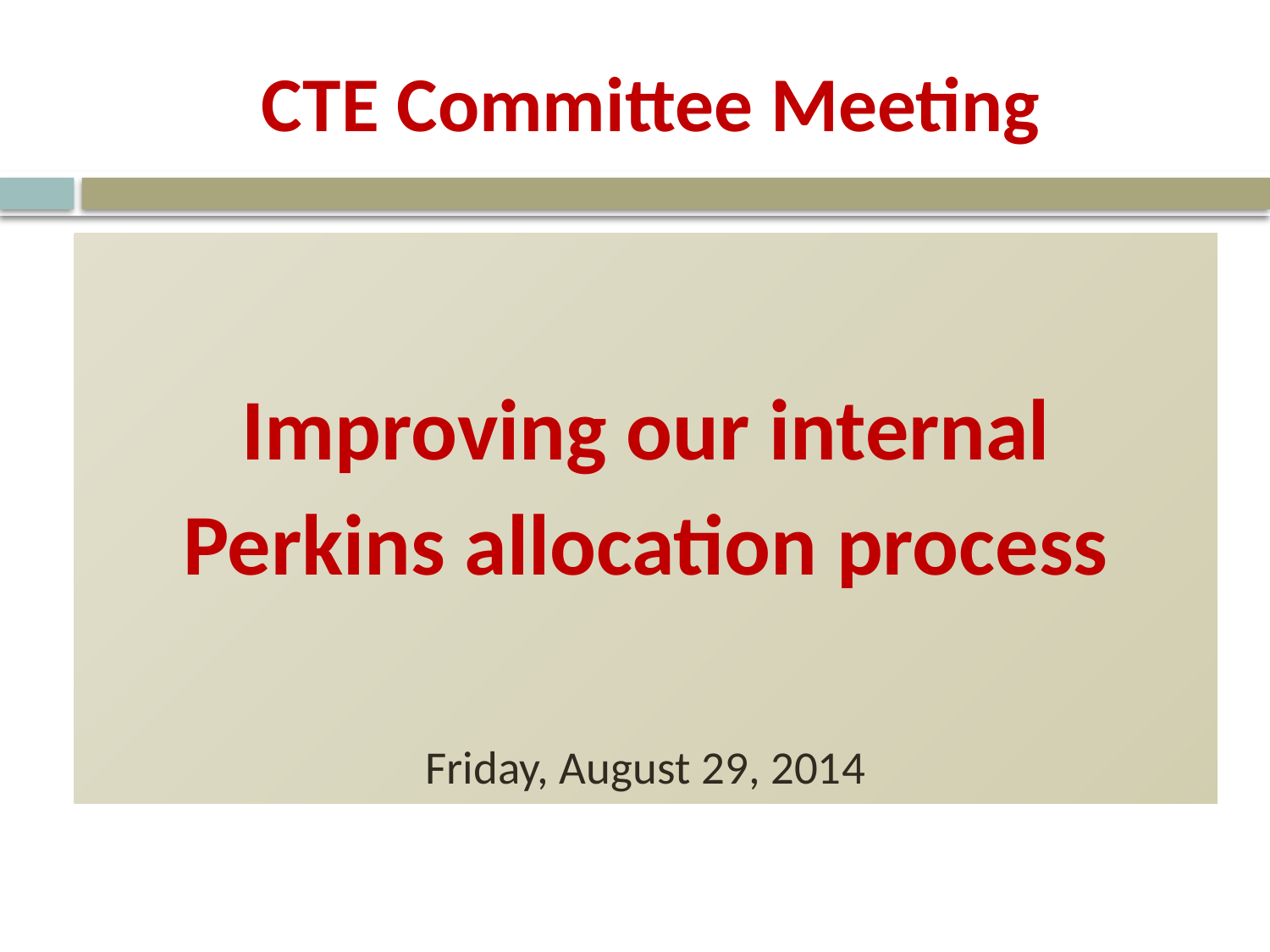

# CTE Committee Meeting

Improving our internal
Perkins allocation process

Friday, August 29, 2014